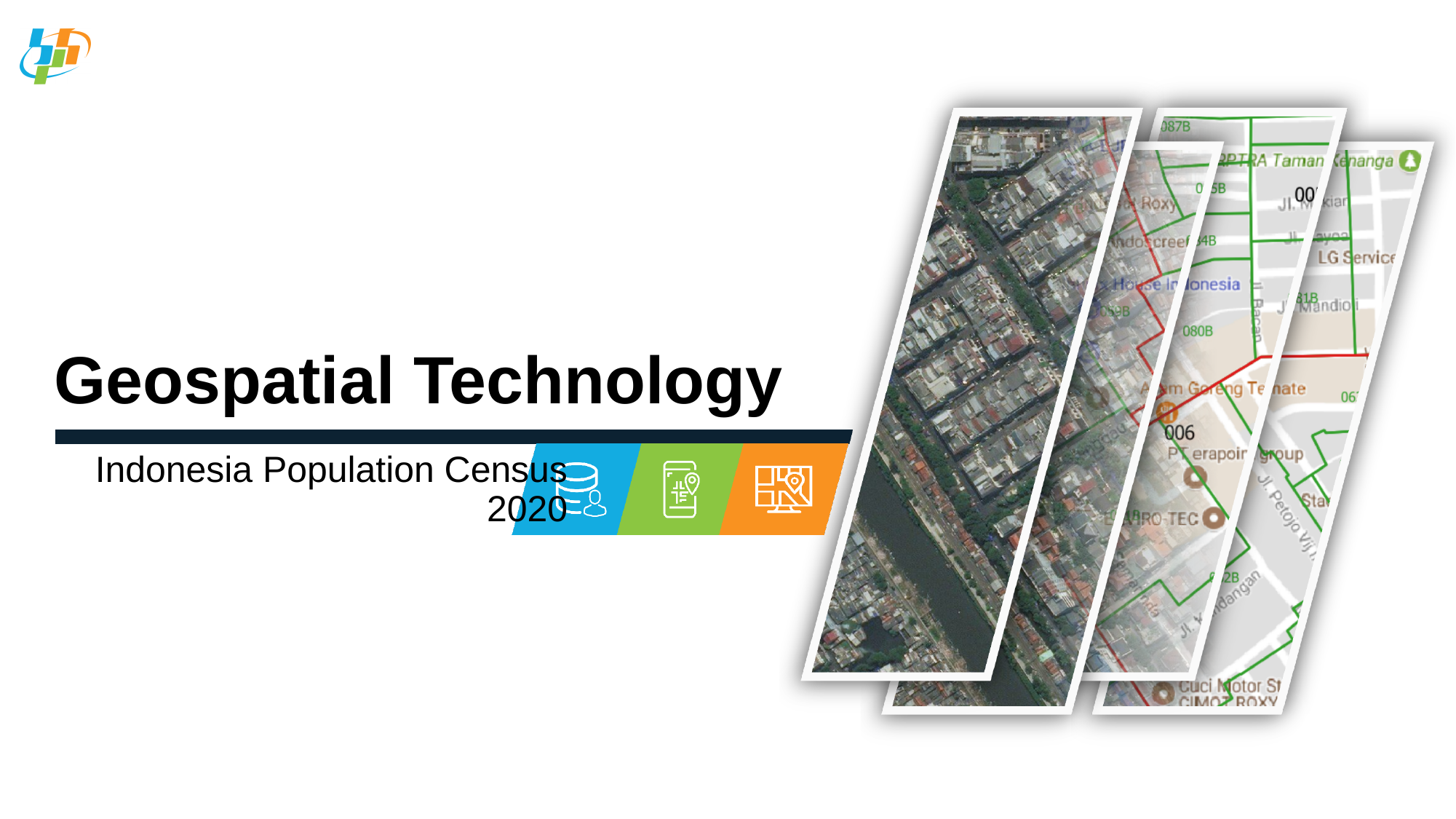

# Geospatial Technology
Indonesia Population Census 2020